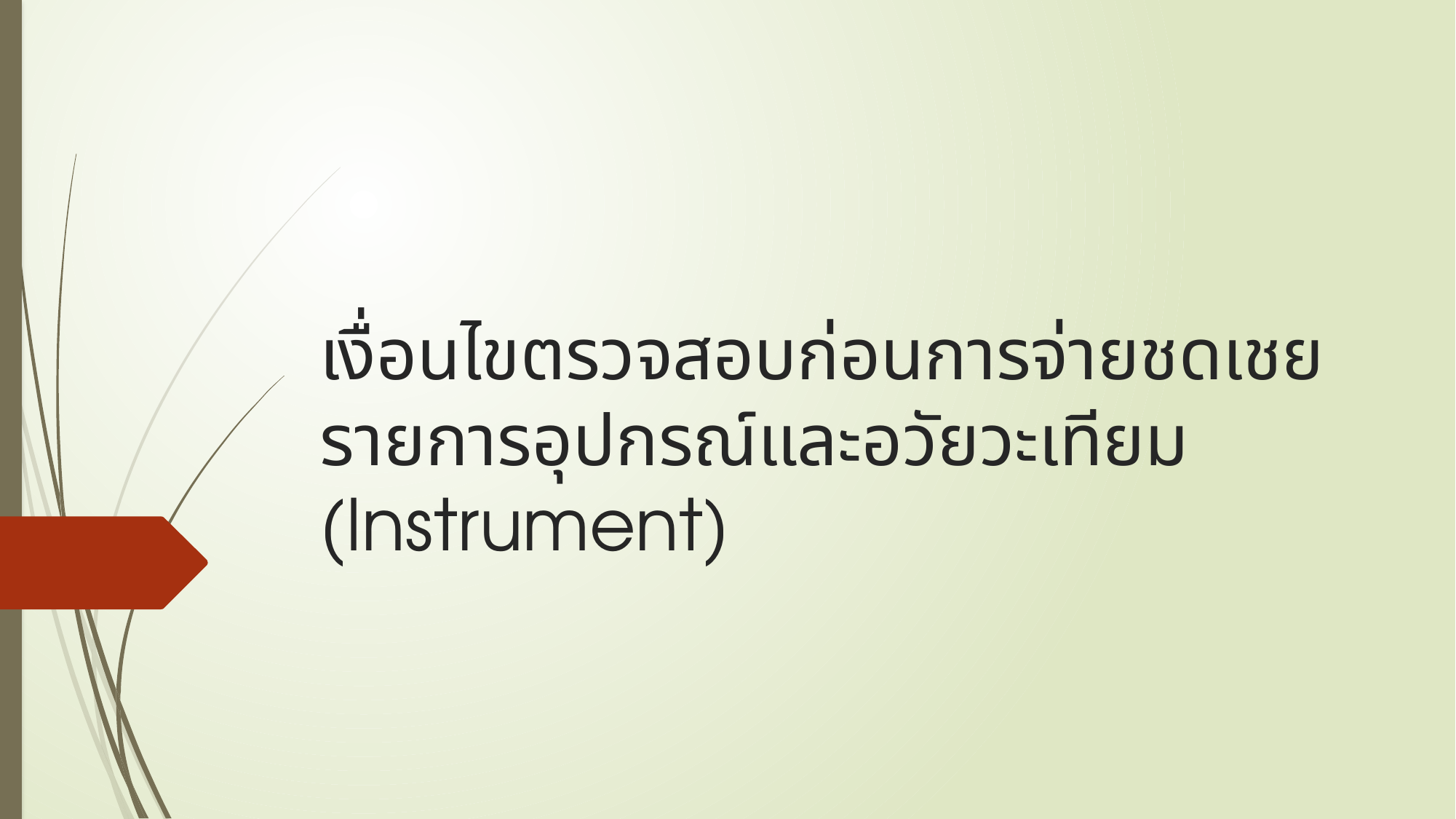

# เงื่อนไขตรวจสอบก่อนการจ่ายชดเชย รายการอุปกรณ์และอวัยวะเทียม (Instrument)